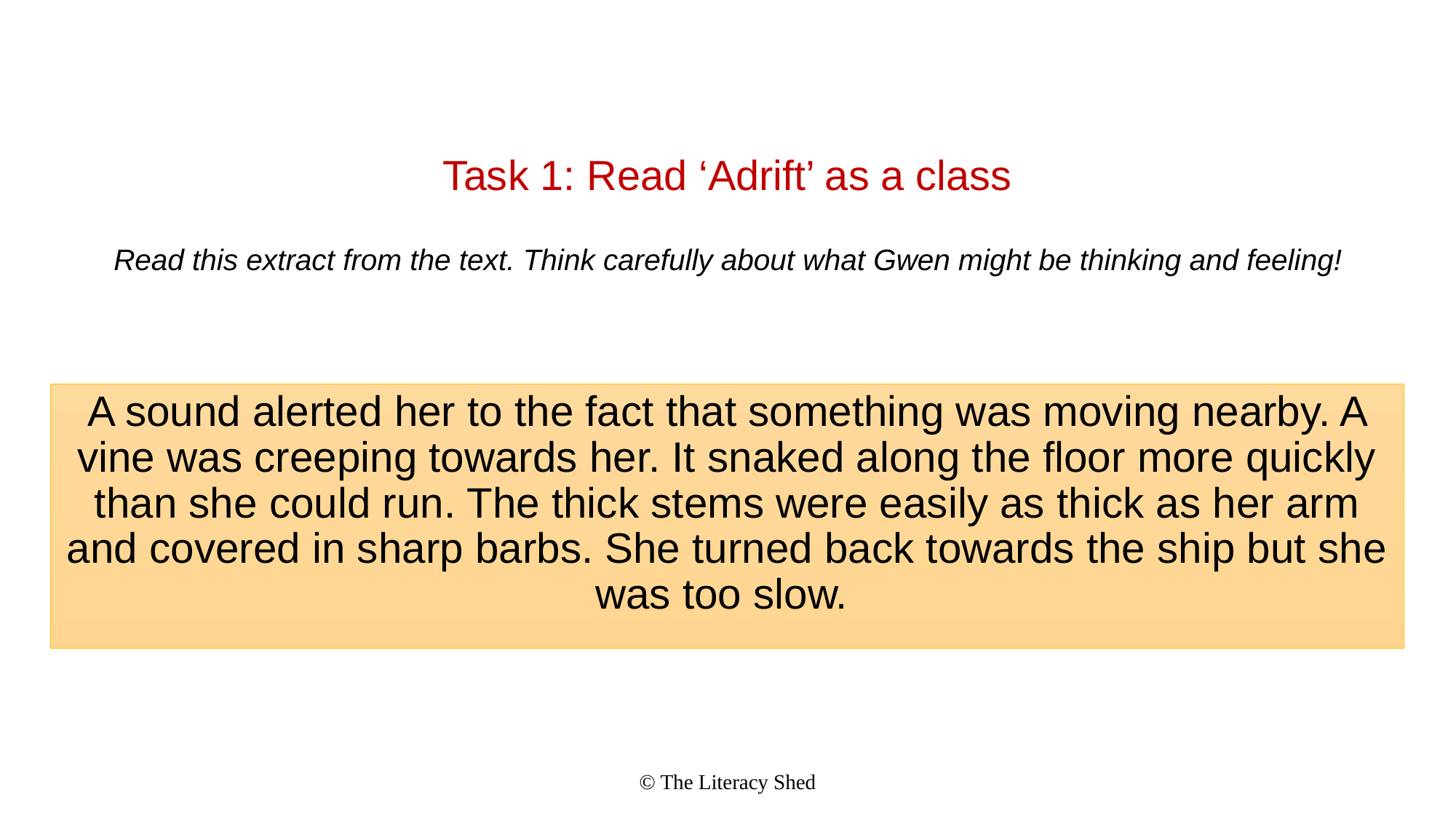

# Task 1: Read ‘Adrift’ as a class Read this extract from the text. Think carefully about what Gwen might be thinking and feeling!
A sound alerted her to the fact that something was moving nearby. A vine was creeping towards her. It snaked along the floor more quickly than she could run. The thick stems were easily as thick as her arm and covered in sharp barbs. She turned back towards the ship but she was too slow.
© The Literacy Shed